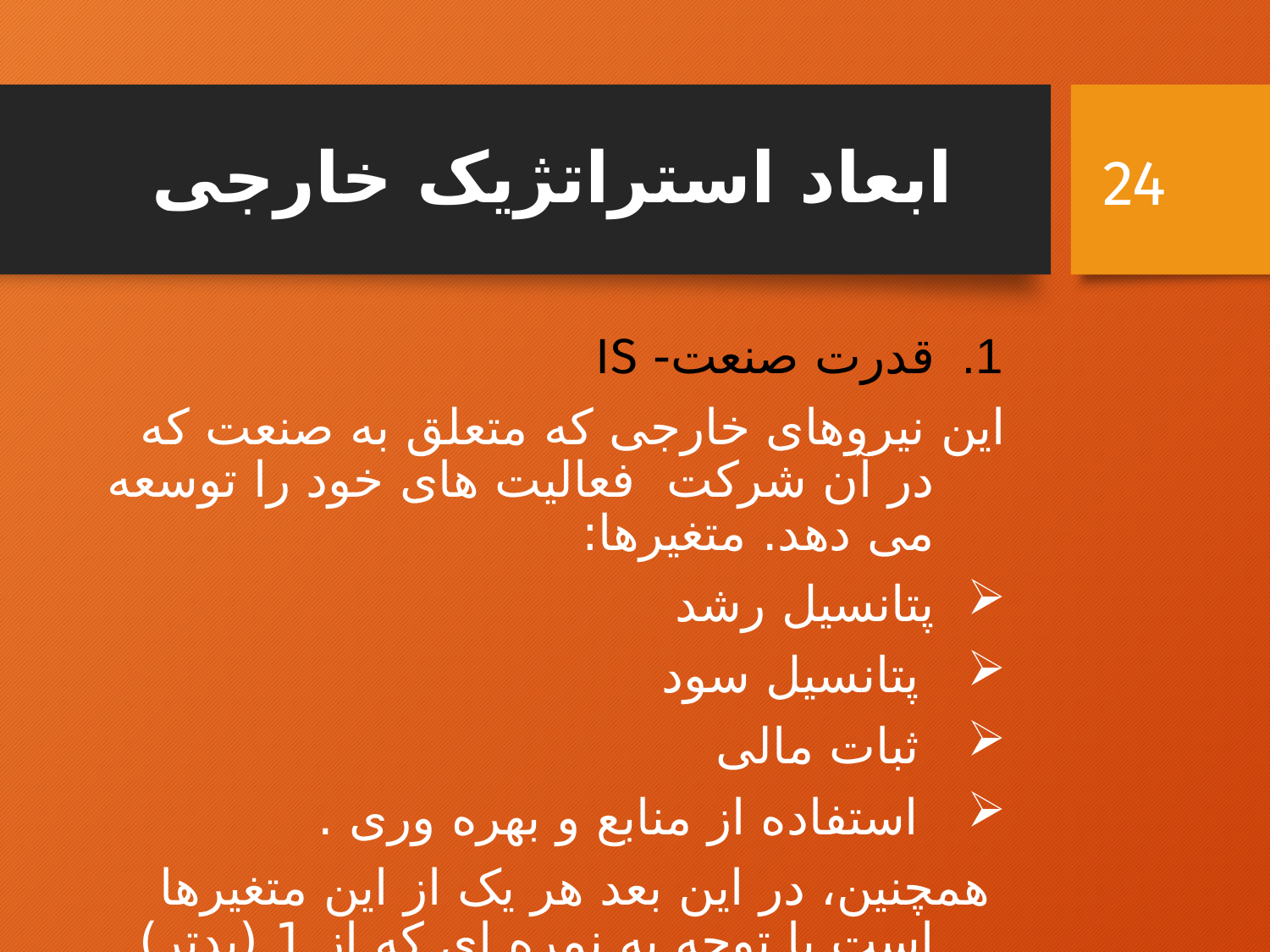

# ابعاد استراتژیک خارجی
24
قدرت صنعت- IS
این نیروهای خارجی که متعلق به صنعت که در آن شرکت  فعالیت های خود را توسعه می دهد. متغیرها:
پتانسیل رشد
 پتانسیل سود
 ثبات مالی
 استفاده از منابع و بهره وری .
 همچنین، در این بعد هر یک از این متغیرها است با توجه به نمره ای که از 1 (بدتر) می رود تا 6 (بهترین).